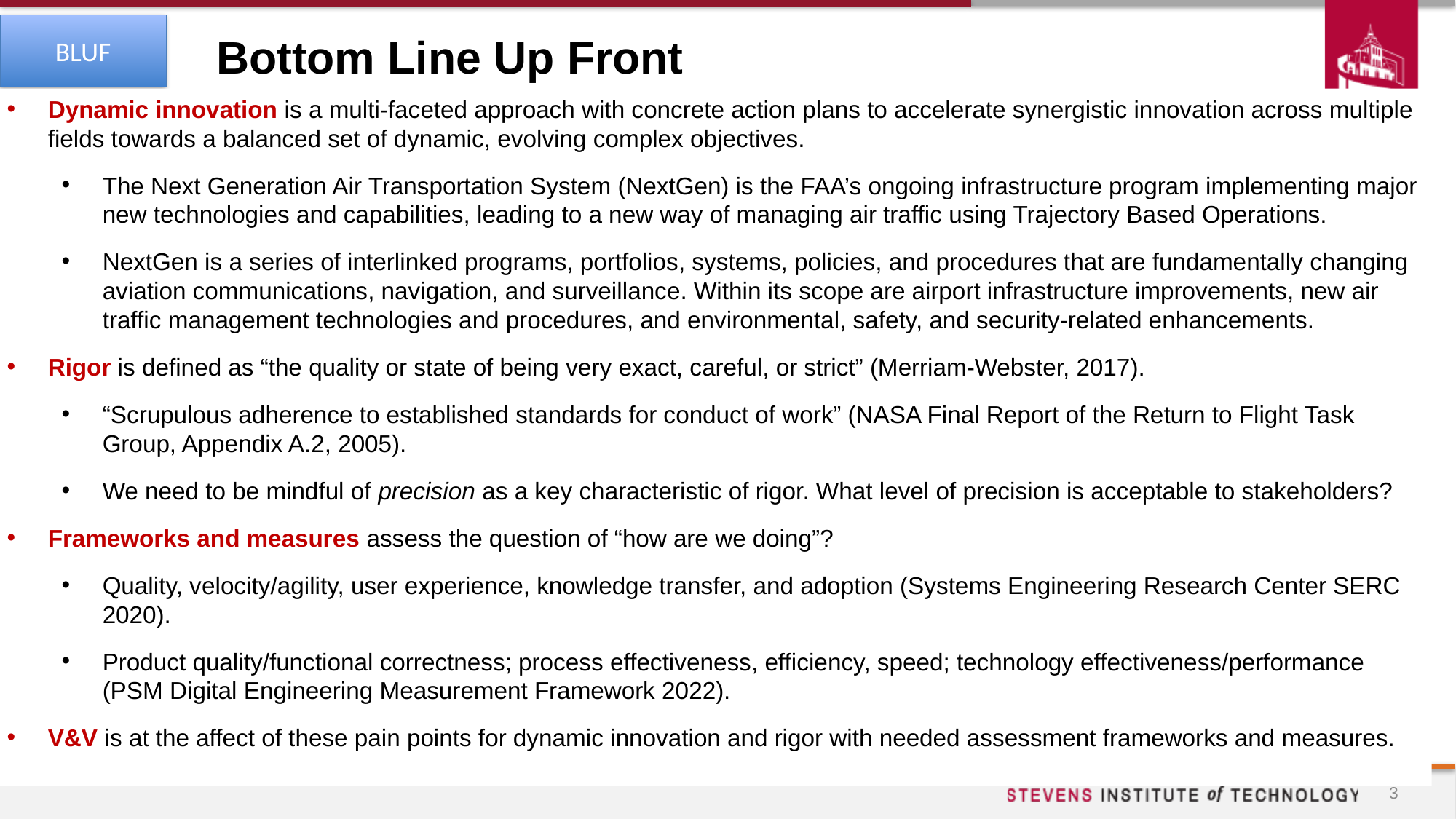

BLUF
# Bottom Line Up Front
Dynamic innovation is a multi-faceted approach with concrete action plans to accelerate synergistic innovation across multiple fields towards a balanced set of dynamic, evolving complex objectives.
The Next Generation Air Transportation System (NextGen) is the FAA’s ongoing infrastructure program implementing major new technologies and capabilities, leading to a new way of managing air traffic using Trajectory Based Operations.
NextGen is a series of interlinked programs, portfolios, systems, policies, and procedures that are fundamentally changing aviation communications, navigation, and surveillance. Within its scope are airport infrastructure improvements, new air traffic management technologies and procedures, and environmental, safety, and security-related enhancements.
Rigor is defined as “the quality or state of being very exact, careful, or strict” (Merriam-Webster, 2017).
“Scrupulous adherence to established standards for conduct of work” (NASA Final Report of the Return to Flight Task Group, Appendix A.2, 2005).
We need to be mindful of precision as a key characteristic of rigor. What level of precision is acceptable to stakeholders?
Frameworks and measures assess the question of “how are we doing”?
Quality, velocity/agility, user experience, knowledge transfer, and adoption (Systems Engineering Research Center SERC 2020).
Product quality/functional correctness; process effectiveness, efficiency, speed; technology effectiveness/performance (PSM Digital Engineering Measurement Framework 2022).
V&V is at the affect of these pain points for dynamic innovation and rigor with needed assessment frameworks and measures.
3